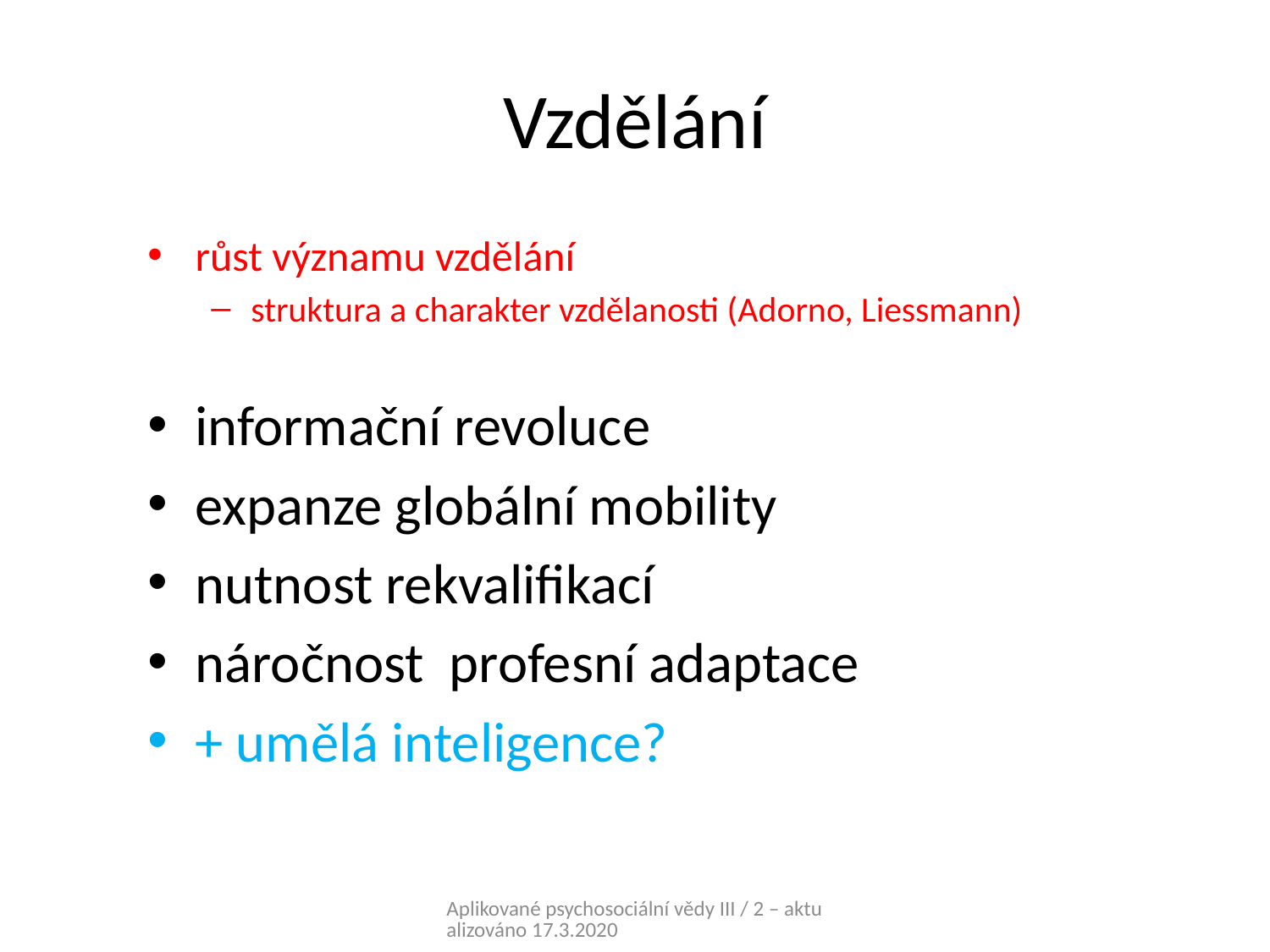

# Vzdělání
růst významu vzdělání
struktura a charakter vzdělanosti (Adorno, Liessmann)

informační revoluce
expanze globální mobility
nutnost rekvalifikací
náročnost  profesní adaptace
+ umělá inteligence?

Aplikované psychosociální vědy III / 2 – aktualizováno 17.3.2020